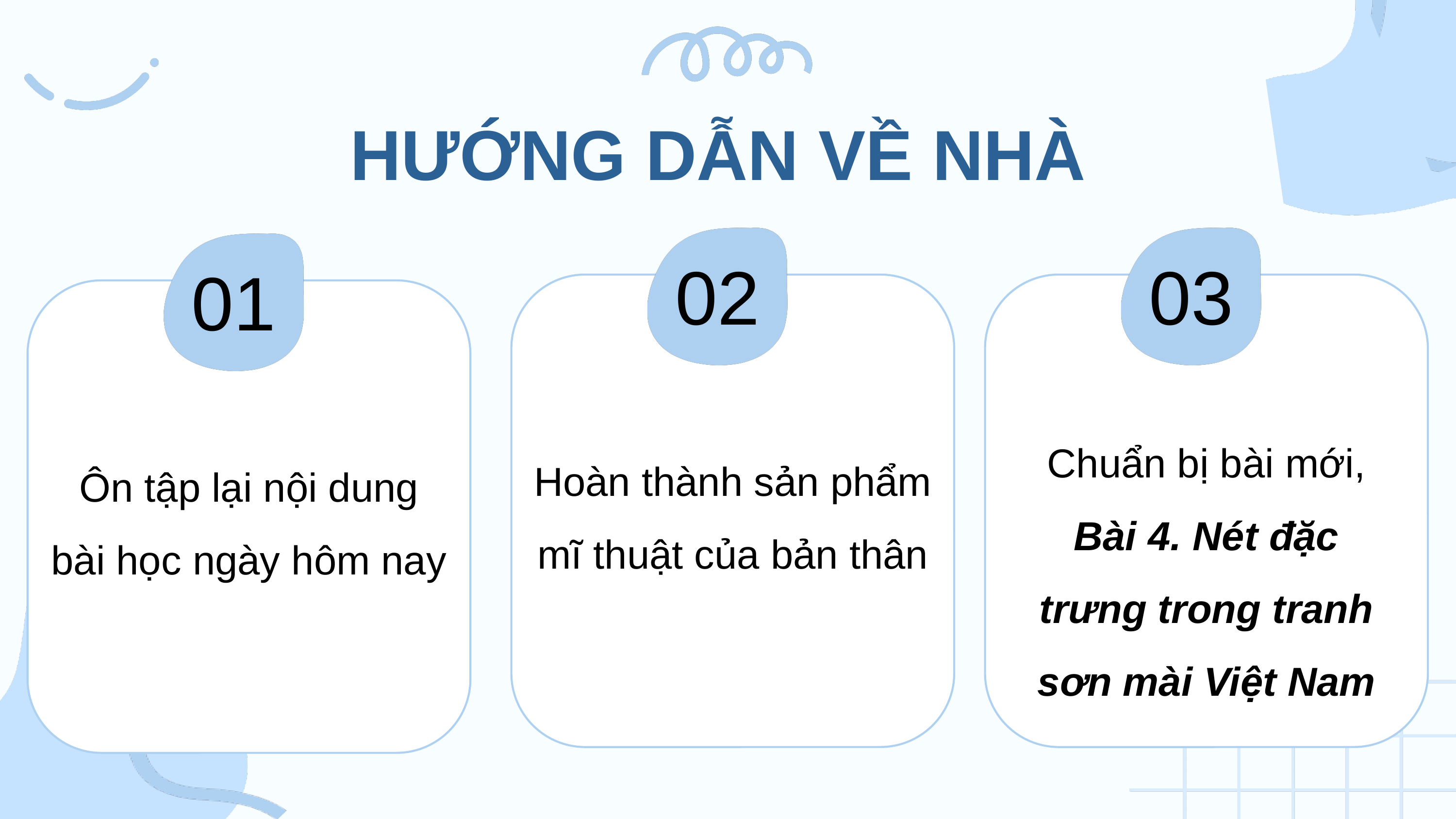

HƯỚNG DẪN VỀ NHÀ

02

Hoàn thành sản phẩm mĩ thuật của bản thân

03

Chuẩn bị bài mới, Bài 4. Nét đặc trưng trong tranh sơn mài Việt Nam

01

Ôn tập lại nội dung bài học ngày hôm nay